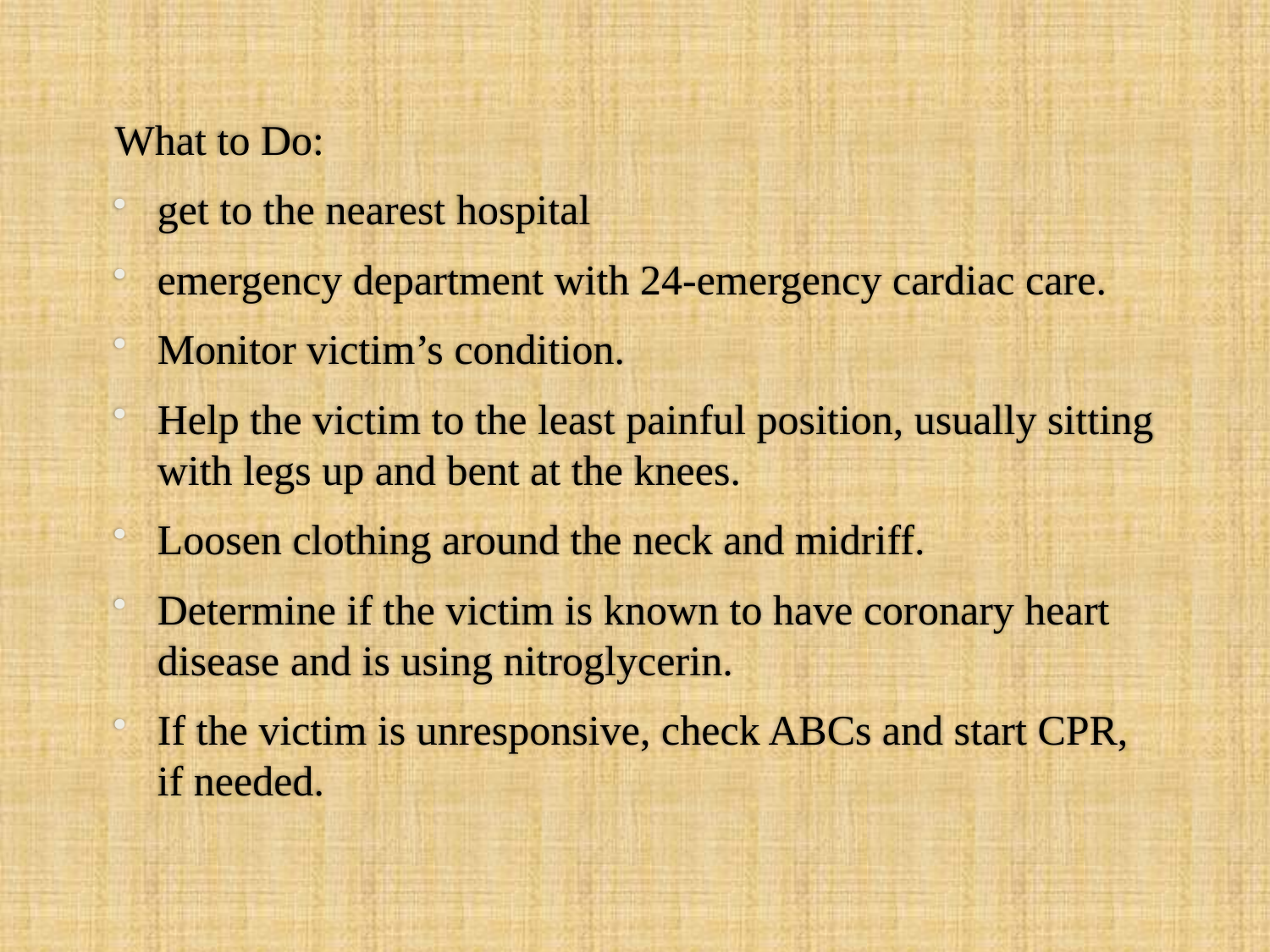

What to Do:
get to the nearest hospital
emergency department with 24-emergency cardiac care.
Monitor victim’s condition.
Help the victim to the least painful position, usually sitting with legs up and bent at the knees.
Loosen clothing around the neck and midriff.
Determine if the victim is known to have coronary heart disease and is using nitroglycerin.
If the victim is unresponsive, check ABCs and start CPR, if needed.